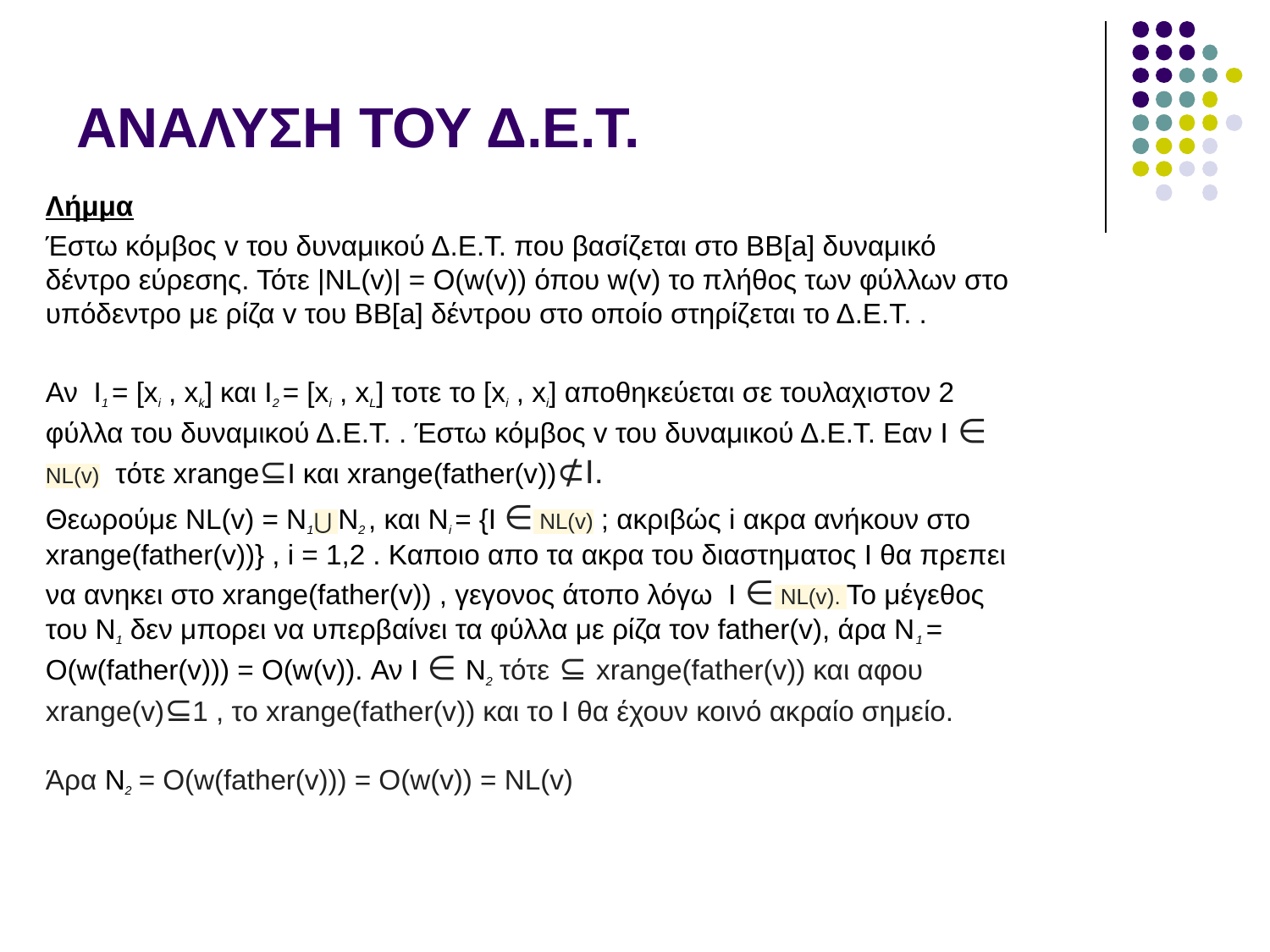

# ΑΝΑΛΥΣΗ ΤΟΥ Δ.Ε.Τ.
Λήμμα
Έστω κόμβος v του δυναμικού Δ.Ε.Τ. που βασίζεται στο BB[a] δυναμικό δέντρο εύρεσης. Τότε |NL(v)| = O(w(v)) όπου w(v) το πλήθος των φύλλων στο υπόδεντρο με ρίζα v του BB[a] δέντρου στο οποίο στηρίζεται το Δ.Ε.Τ. .

Αν  I1 = [xi , xk] και I2 = [xi , xL] τοτε το [xi , xi] αποθηκεύεται σε τουλαχιστον 2 φύλλα του δυναμικού Δ.Ε.Τ. . Έστω κόμβος v του δυναμικού Δ.Ε.Τ. Εαν I ∈ NL(v)  τότε xrange⊆I και xrange(father(v))⊄I.
Θεωρούμε NL(v) = N1⋃ N2 , και Ni = {I ∈ NL(v) ; ακριβώς i ακρα ανήκουν στο xrange(father(v))} , i = 1,2 . Καποιο απο τα ακρα του διαστηματος Ι θα πρεπει να ανηκει στο xrange(father(v)) , γεγονος άτοπο λόγω  I ∈ NL(v). Το μέγεθος του N1 δεν μπορει να υπερβαίνει τα φύλλα με ρίζα τον father(v), άρα N1 = Ο(w(father(v))) = O(w(v)). Αν I ∈ N2  τότε ⊆ xrange(father(v)) και αφου xrange(v)⊆1 , το xrange(father(v)) και το I θα έχουν κοινό ακραίο σημείο.
Άρα N2  = O(w(father(v))) = O(w(v)) = NL(v)